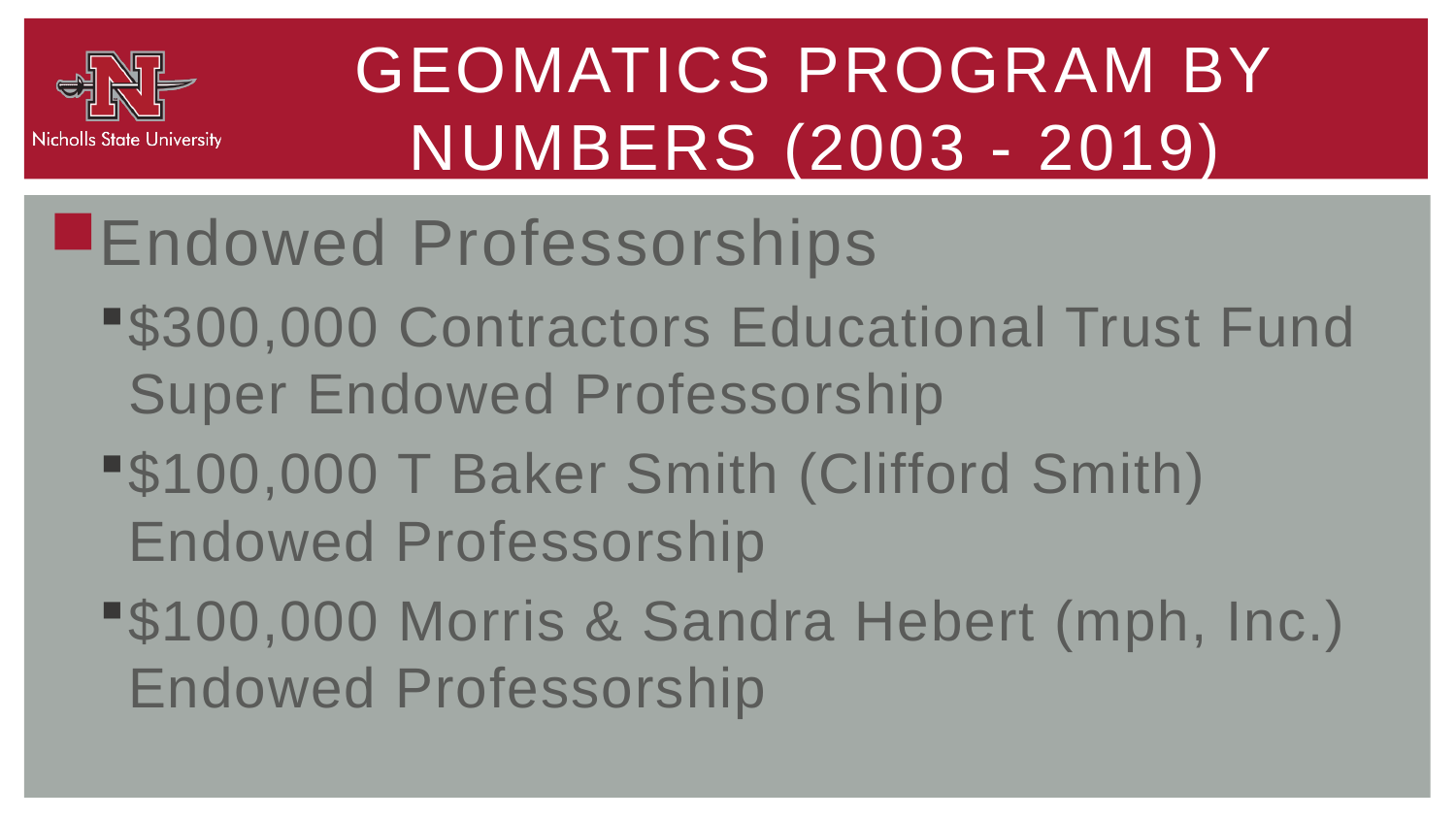

# GEOMATICS Program BY Numbers (2003 - 2019)
Endowed Professorships
$300,000 Contractors Educational Trust Fund Super Endowed Professorship
$100,000 T Baker Smith (Clifford Smith) Endowed Professorship
$100,000 Morris & Sandra Hebert (mph, Inc.) Endowed Professorship